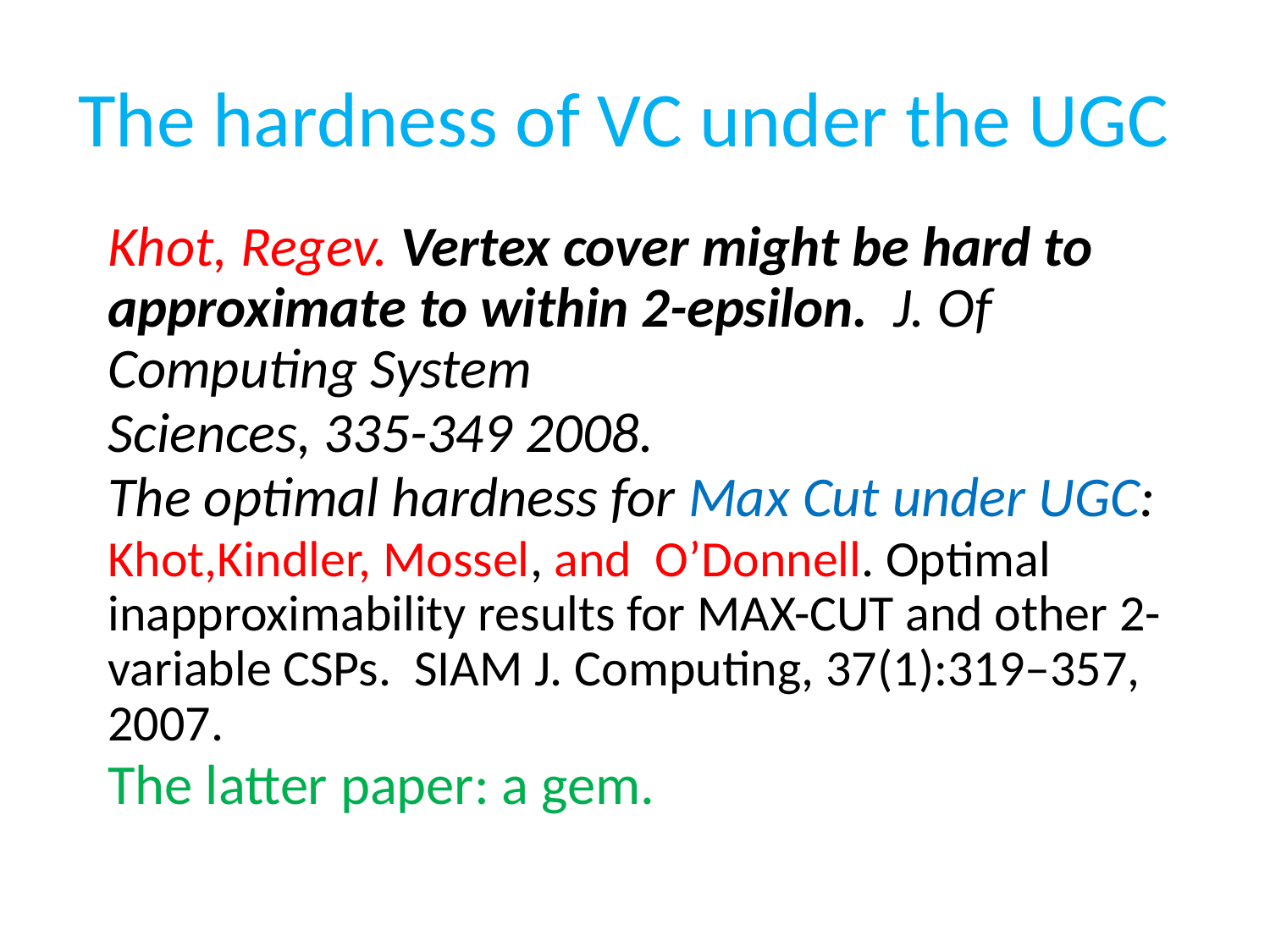

# The hardness of VC under the UGC
Khot, Regev. Vertex cover might be hard to approximate to within 2-epsilon.  J. Of Computing System
Sciences, 335-349 2008.
The optimal hardness for Max Cut under UGC:
Khot,Kindler, Mossel, and  O’Donnell. Optimal inapproximability results for MAX-CUT and other 2-variable CSPs.  SIAM J. Computing, 37(1):319–357, 2007.
The latter paper: a gem.